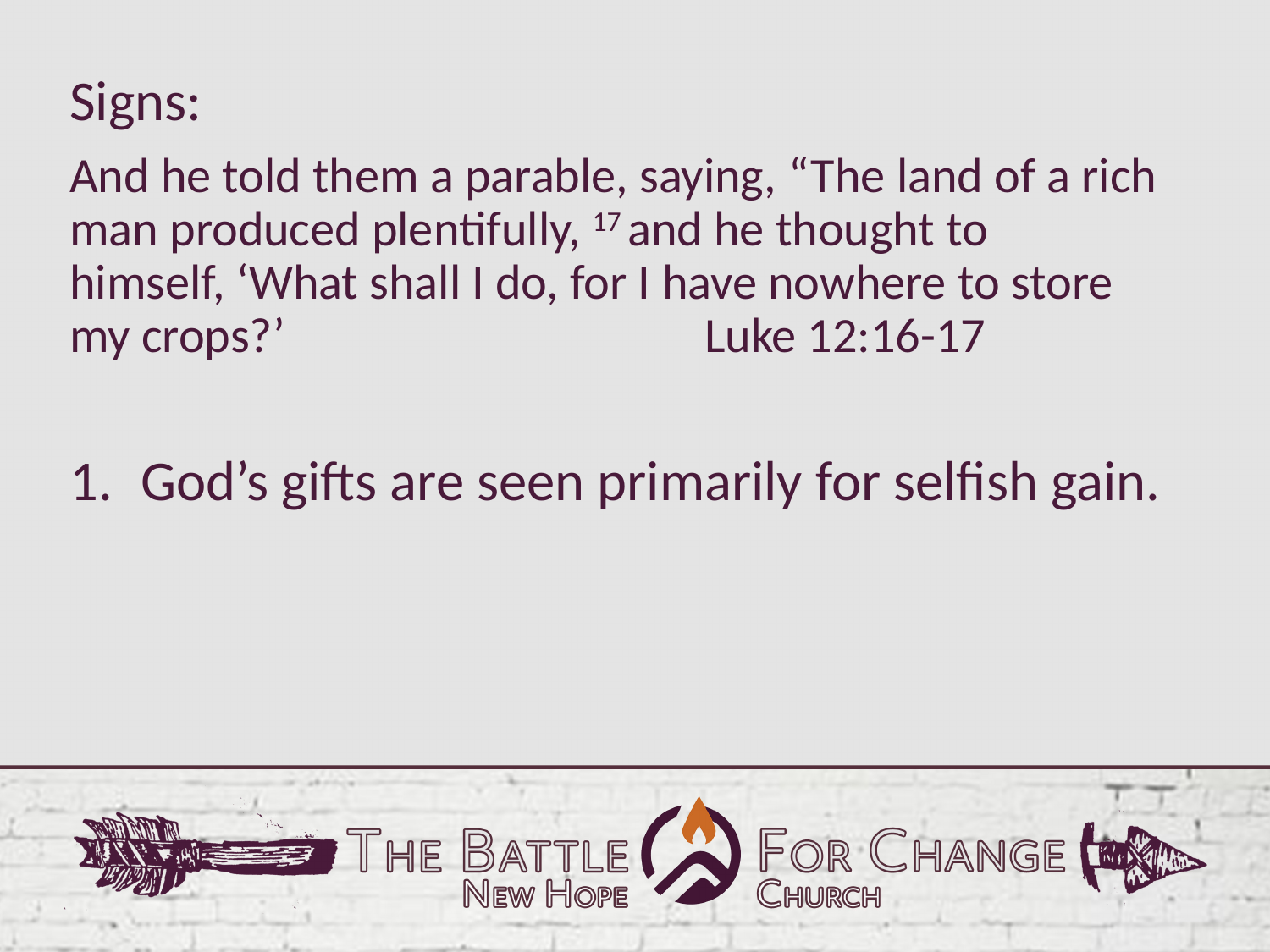

Signs:
And he told them a parable, saying, “The land of a rich man produced plentifully, 17 and he thought to himself, ‘What shall I do, for I have nowhere to store my crops?’    			Luke 12:16-17

God’s gifts are seen primarily for selfish gain.